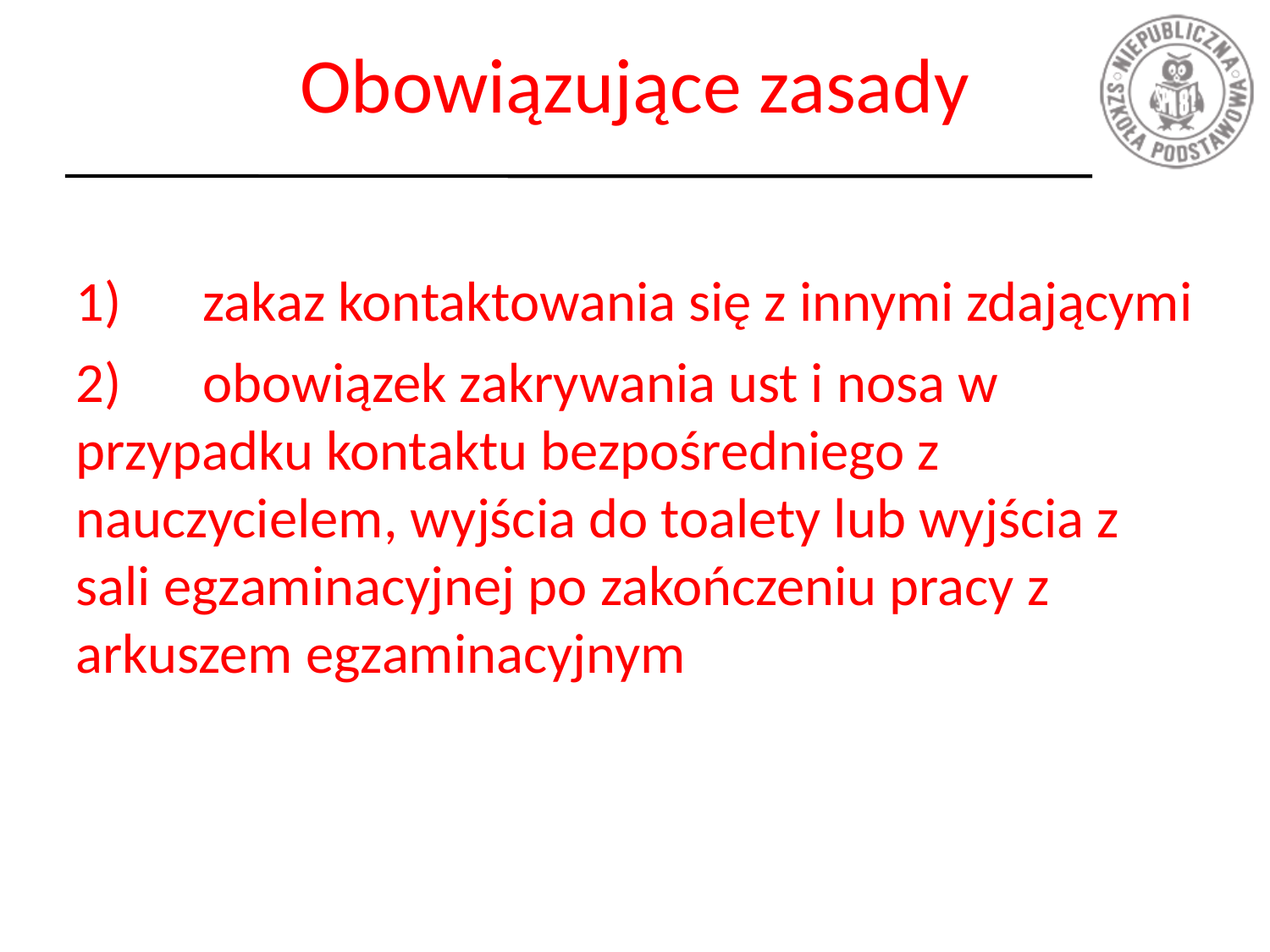

# Obowiązujące zasady

1)	zakaz kontaktowania się z innymi zdającymi
2)	obowiązek zakrywania ust i nosa w przypadku kontaktu bezpośredniego z nauczycielem, wyjścia do toalety lub wyjścia z sali egzaminacyjnej po zakończeniu pracy z arkuszem egzaminacyjnym